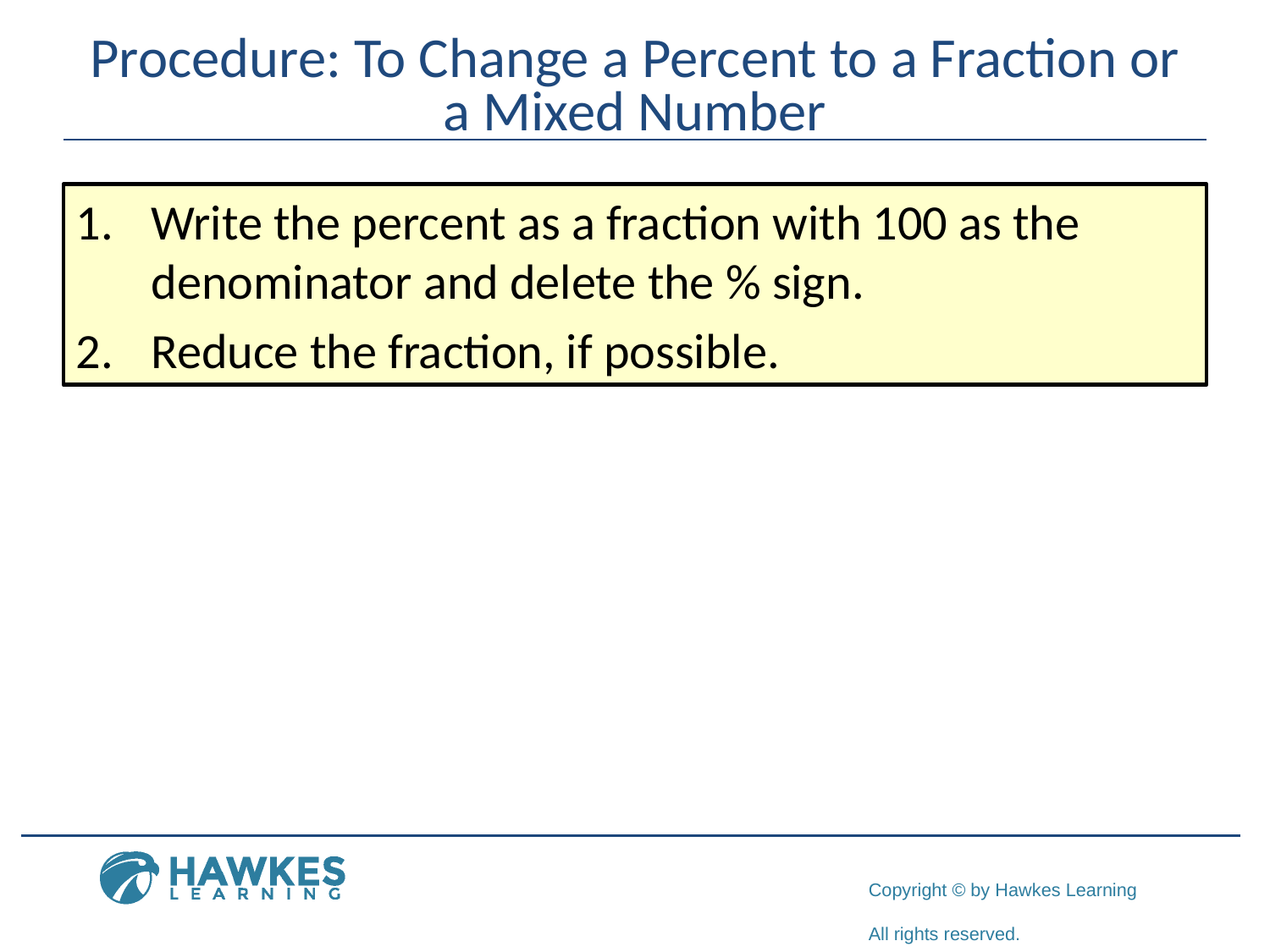

# Procedure: To Change a Percent to a Fraction or a Mixed Number
1.	Write the percent as a fraction with 100 as the 	   denominator and delete the % sign.
2.	Reduce the fraction, if possible.